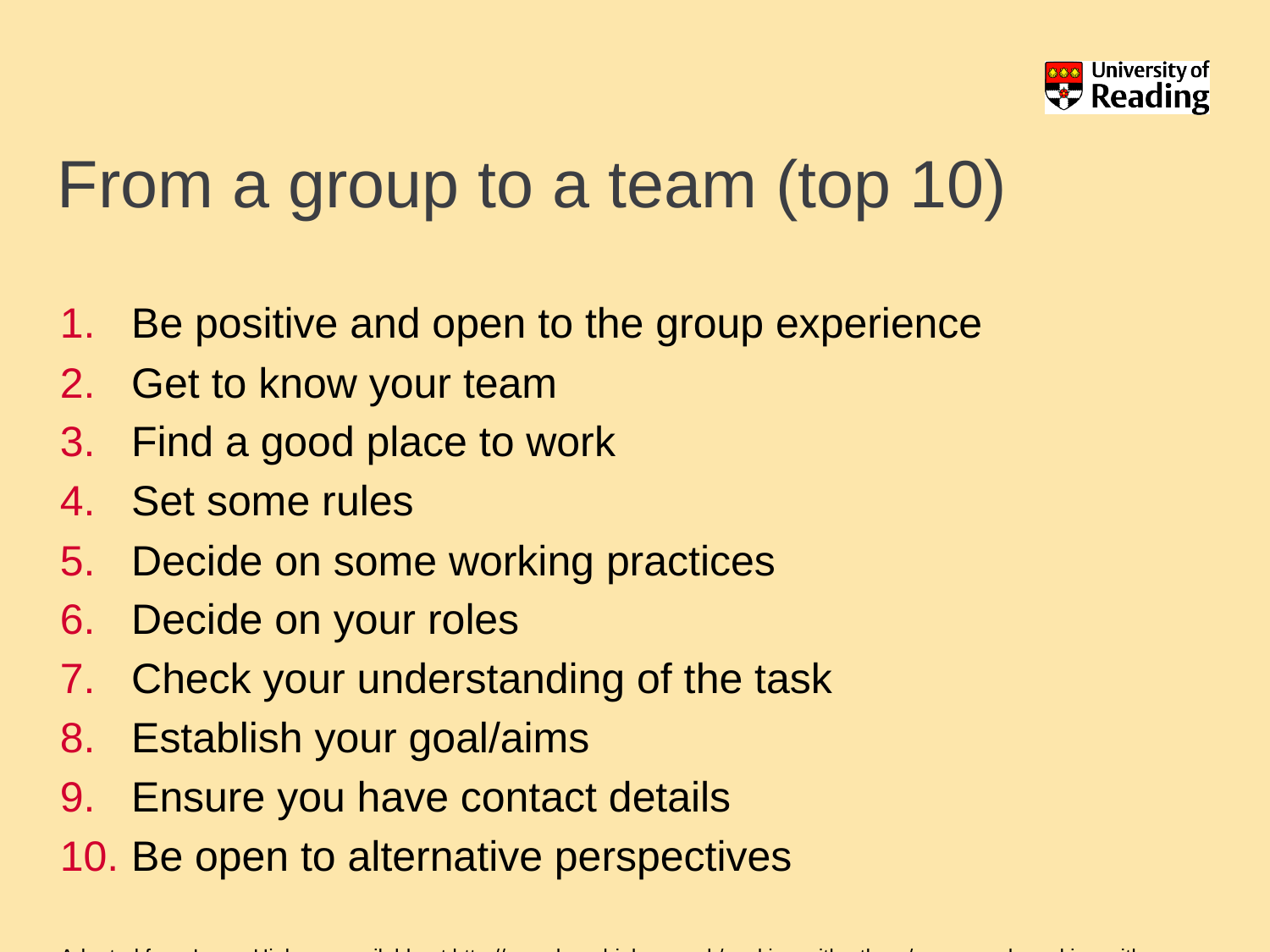

# From a group to a team (top 10)
Be positive and open to the group experience
Get to know your team
Find a good place to work
Set some rules
Decide on some working practices
Decide on your roles
Check your understanding of the task
Establish your goal/aims
Ensure you have contact details
Be open to alternative perspectives

Adapted from Learn Higher – available at http://www.learnhigher.ac.uk/working-with-others/group-work-working-with-others/creating-your-team/